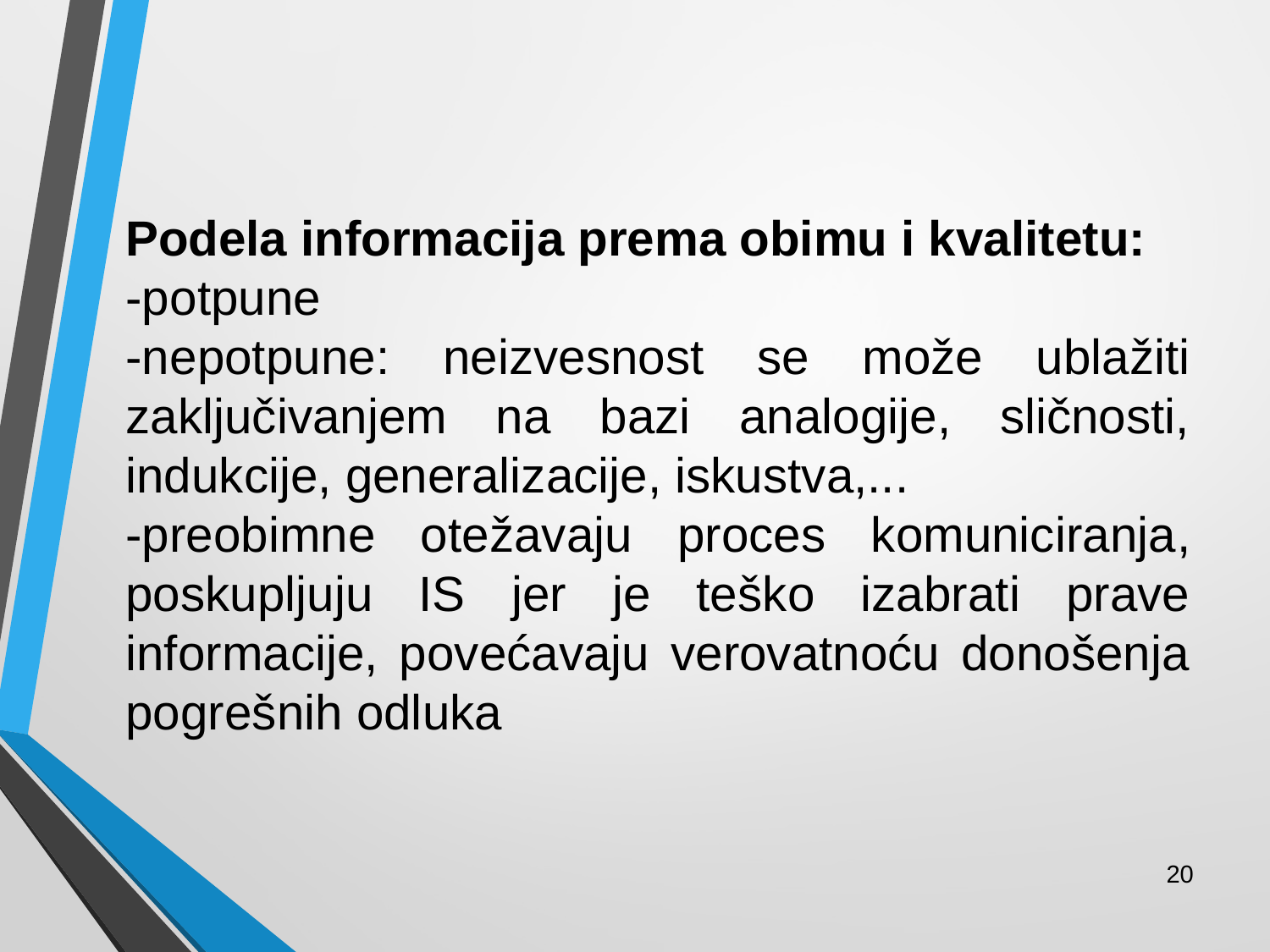

Podela informacija prema obimu i kvalitetu:
-potpune
-nepotpune: neizvesnost se može ublažiti zaključivanjem na bazi analogije, sličnosti, indukcije, generalizacije, iskustva,...
-preobimne otežavaju proces komuniciranja, poskupljuju IS jer je teško izabrati prave informacije, povećavaju verovatnoću donošenja pogrešnih odluka
20